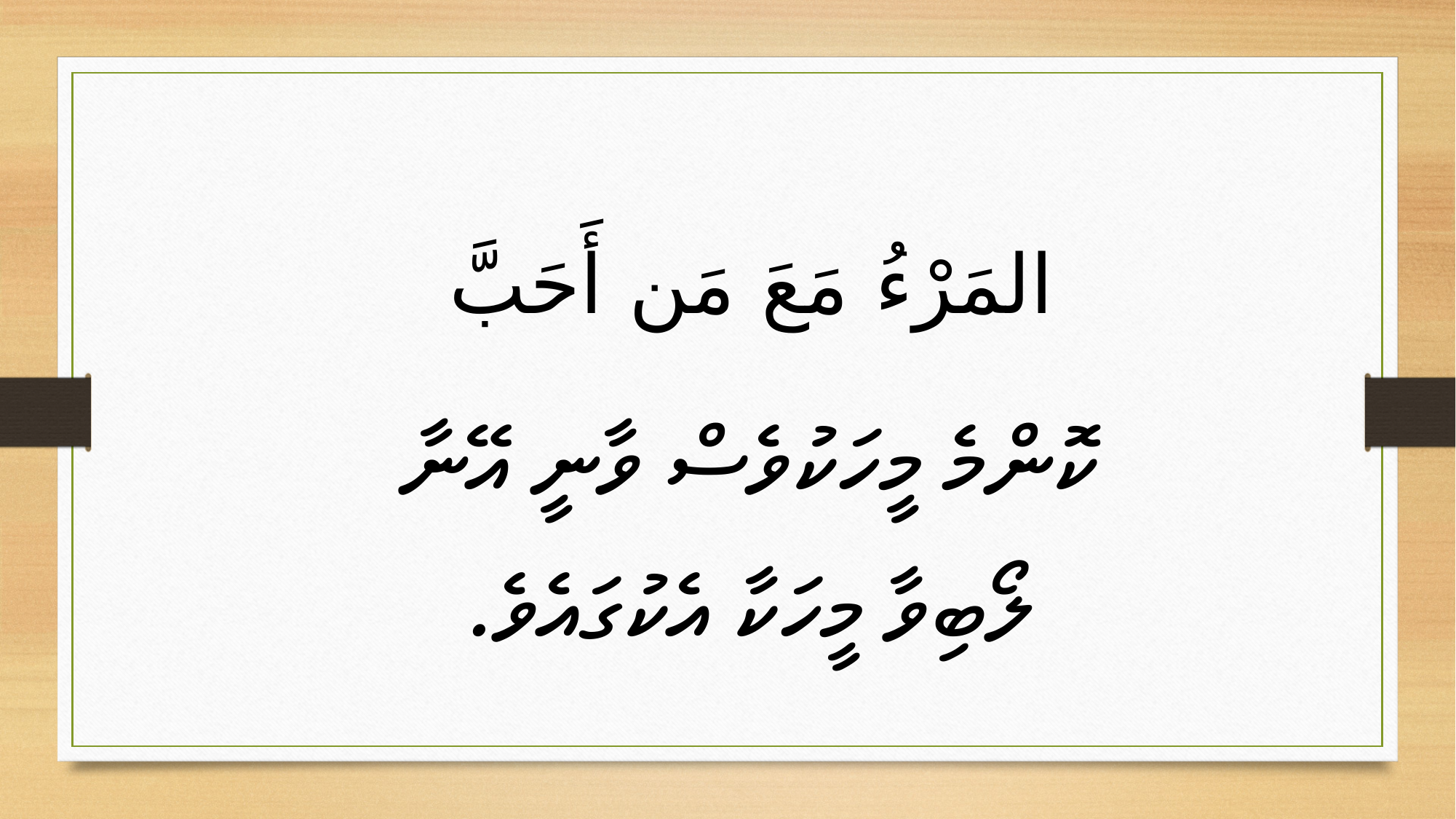

المَرْءُ مَعَ مَن أَحَبَّ
ކޮންމެ މީހަކުވެސް ވާނީ އޭނާ ލޯބިވާ މީހަކާ އެކުގައެވެ.